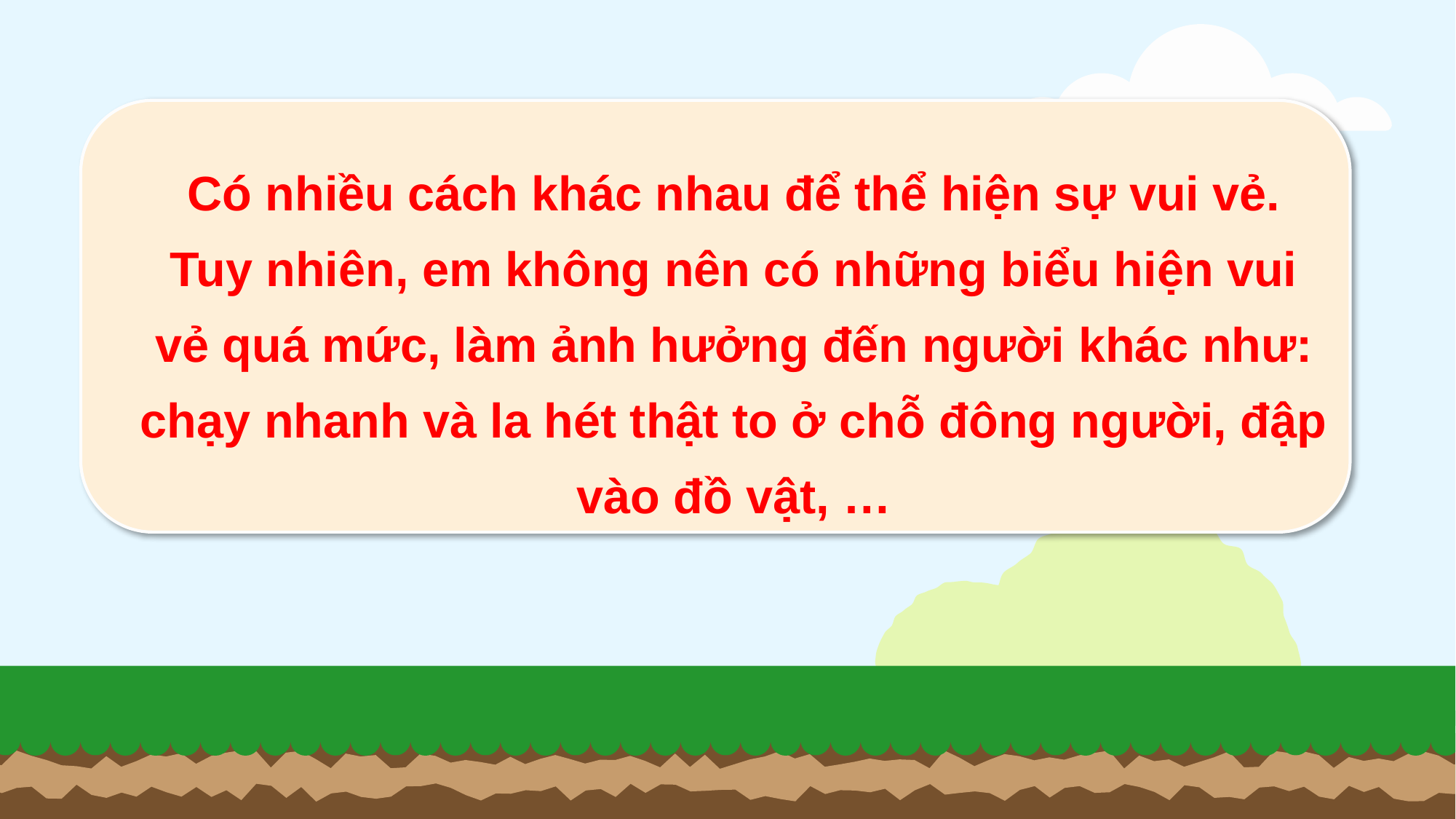

Có nhiều cách khác nhau để thể hiện sự vui vẻ. Tuy nhiên, em không nên có những biểu hiện vui vẻ quá mức, làm ảnh hưởng đến người khác như: chạy nhanh và la hét thật to ở chỗ đông người, đập vào đồ vật, …